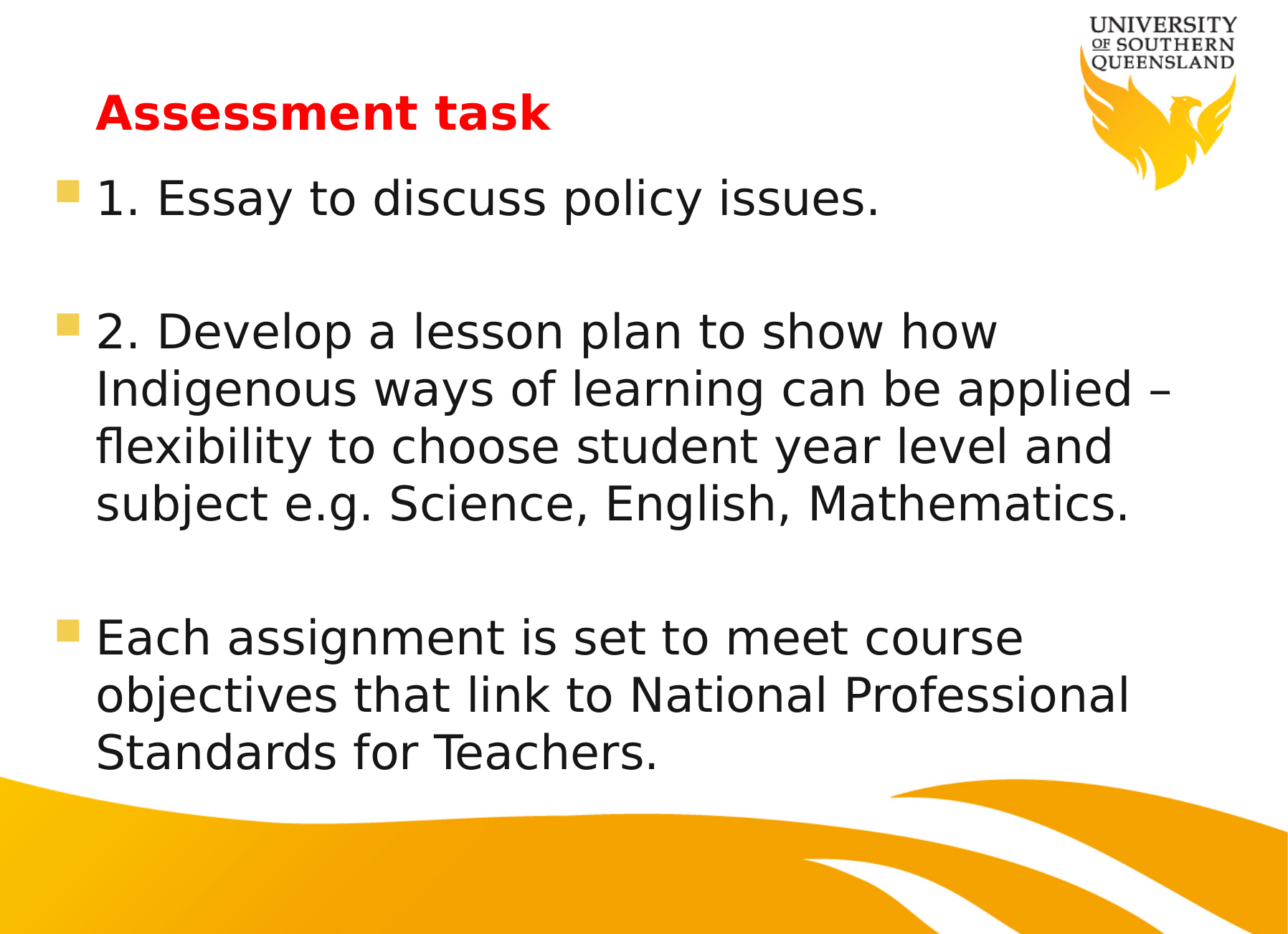

# Assessment task
1. Essay to discuss policy issues.

2. Develop a lesson plan to show how Indigenous ways of learning can be applied – flexibility to choose student year level and subject e.g. Science, English, Mathematics.

Each assignment is set to meet course objectives that link to National Professional Standards for Teachers.